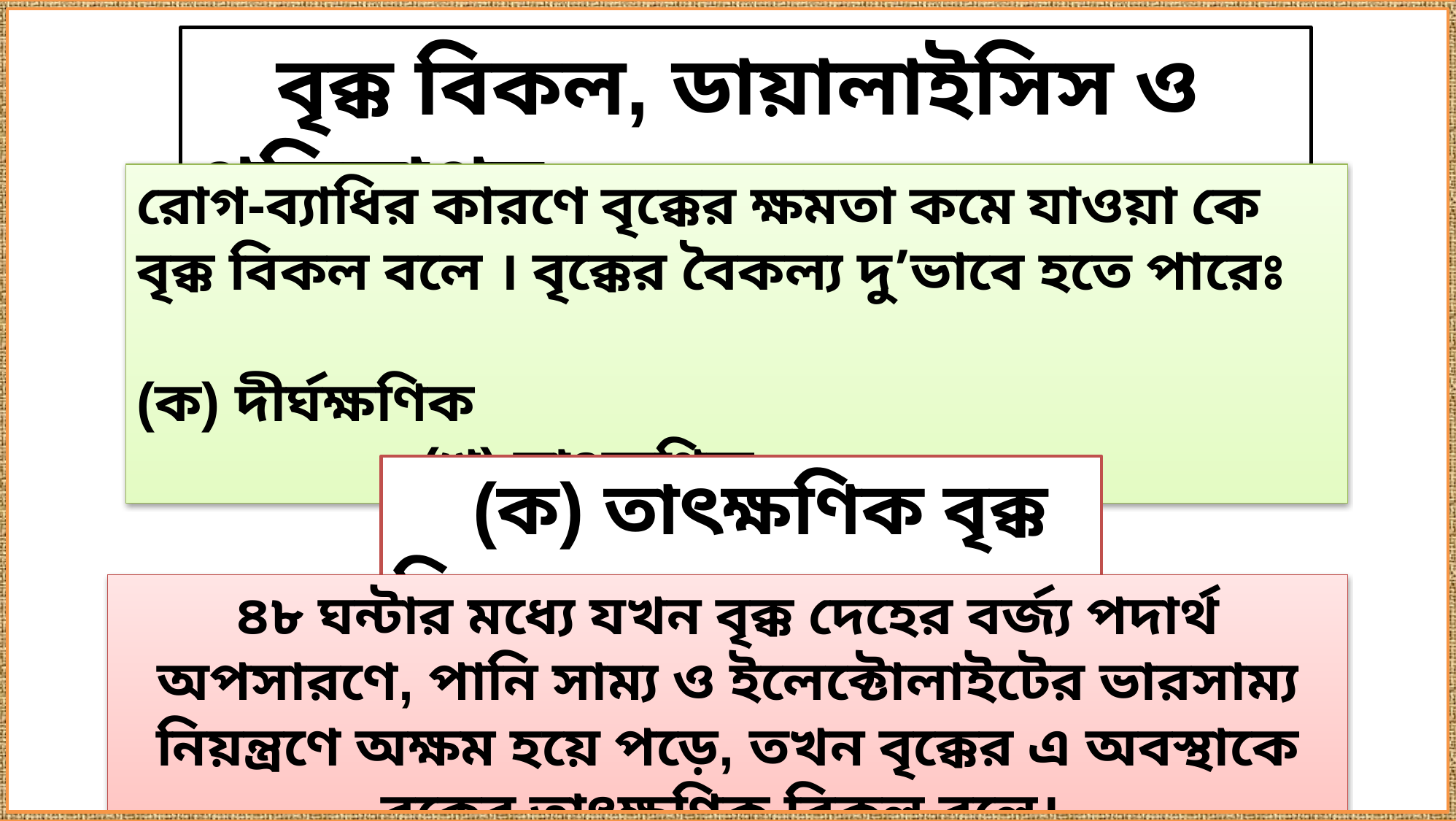

বৃক্ক বিকল, ডায়ালাইসিস ও প্রতিস্থাপন
রোগ-ব্যাধির কারণে বৃক্কের ক্ষমতা কমে যাওয়া কে বৃক্ক বিকল বলে । বৃক্কের বৈকল্য দু’ভাবে হতে পারেঃ                                                                                       (ক) দীর্ঘক্ষণিক                                                                                 (খ) তাৎক্ষণিক
    (ক) তাৎক্ষণিক বৃক্ক বিকল
৪৮ ঘন্টার মধ্যে যখন বৃক্ক দেহের বর্জ্য পদার্থ অপসারণে, পানি সাম্য ও ইলেক্টোলাইটের ভারসাম্য নিয়ন্ত্রণে অক্ষম হয়ে পড়ে, তখন বৃক্কের এ অবস্থাকে বৃক্কের তাৎক্ষণিক বিকল বলে।